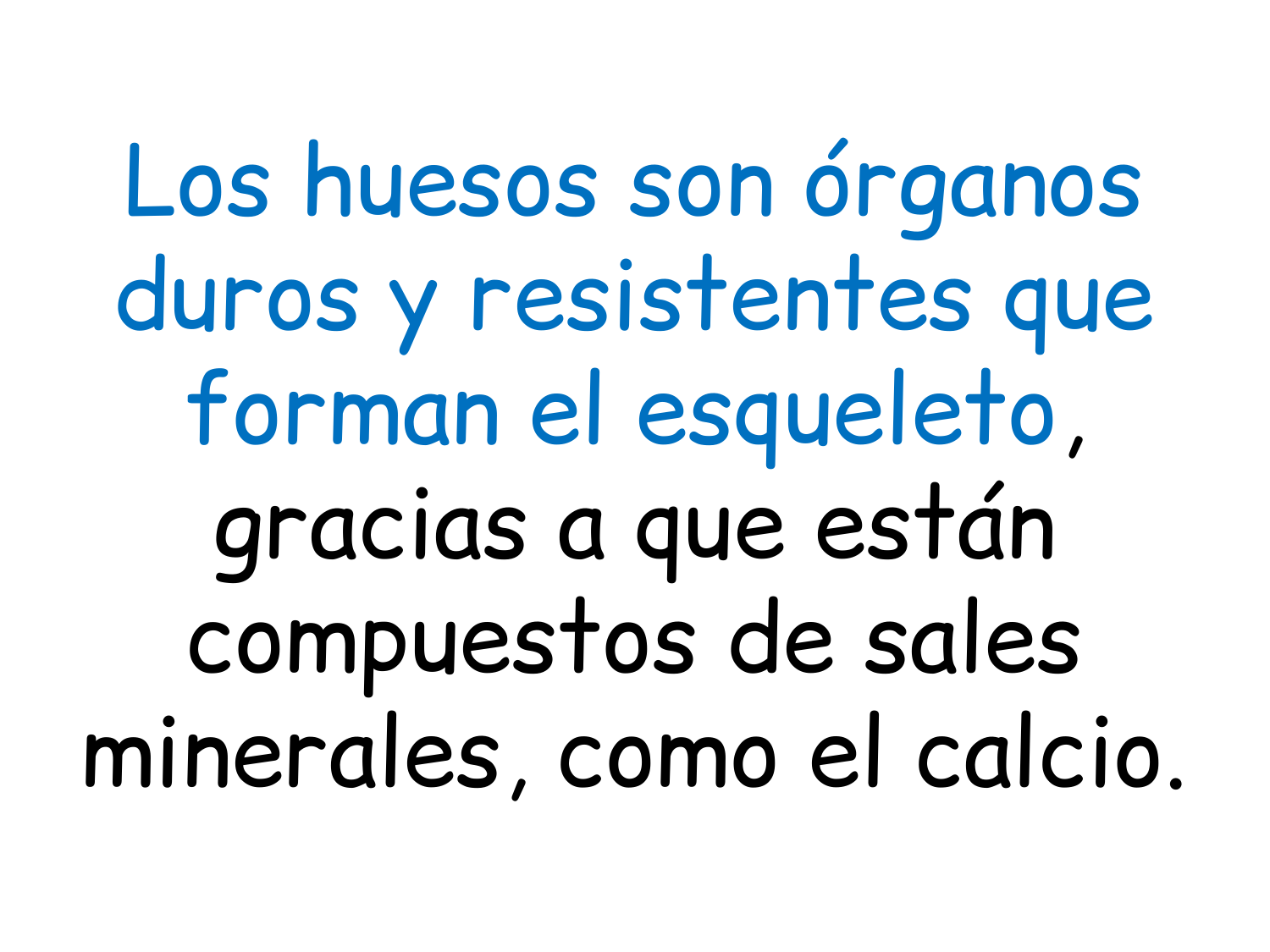

# Los huesos son órganos duros y resistentes que forman el esqueleto, gracias a que están compuestos de sales minerales, como el calcio.